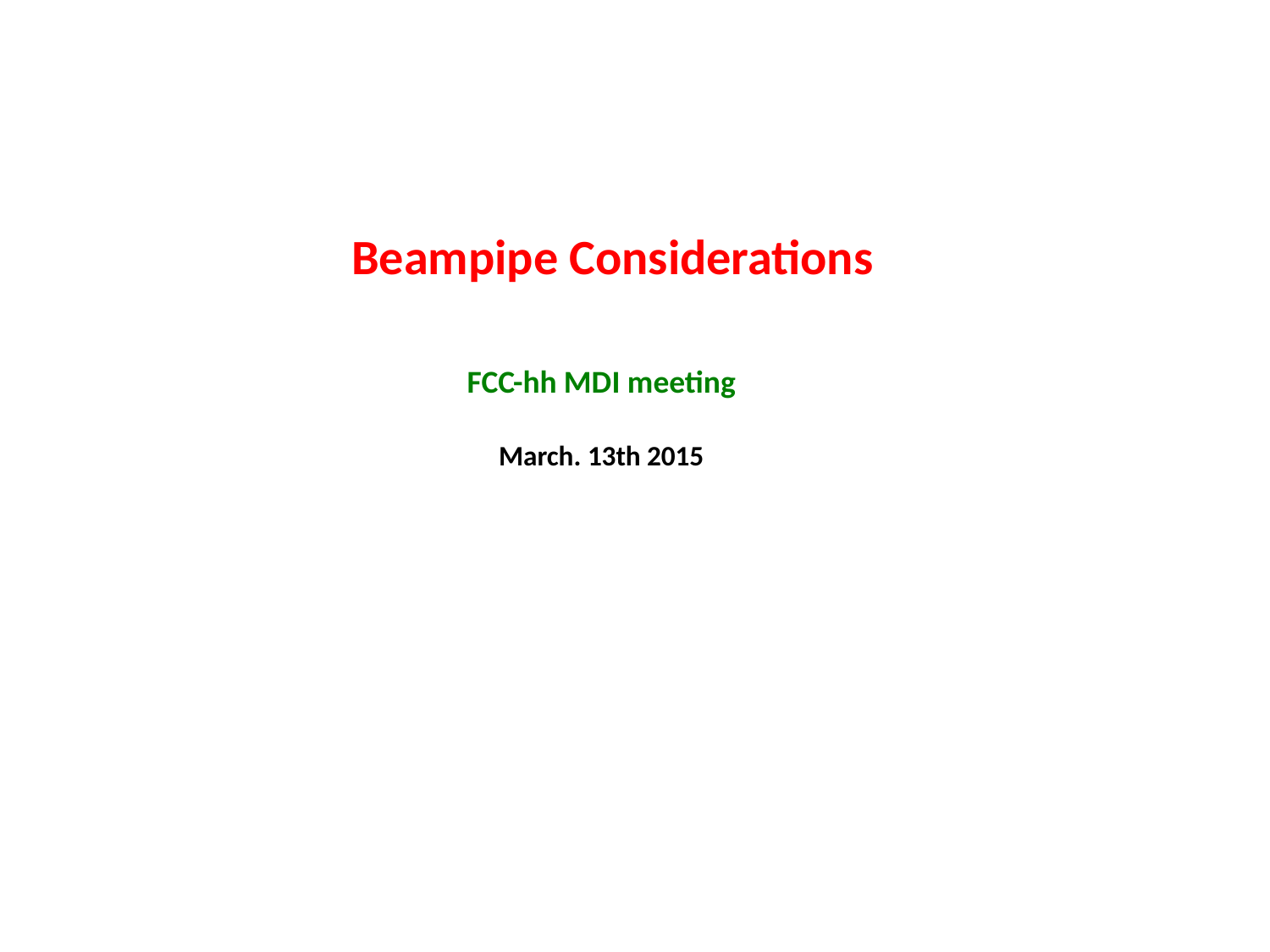

Beampipe Considerations
FCC-hh MDI meeting

March. 13th 2015